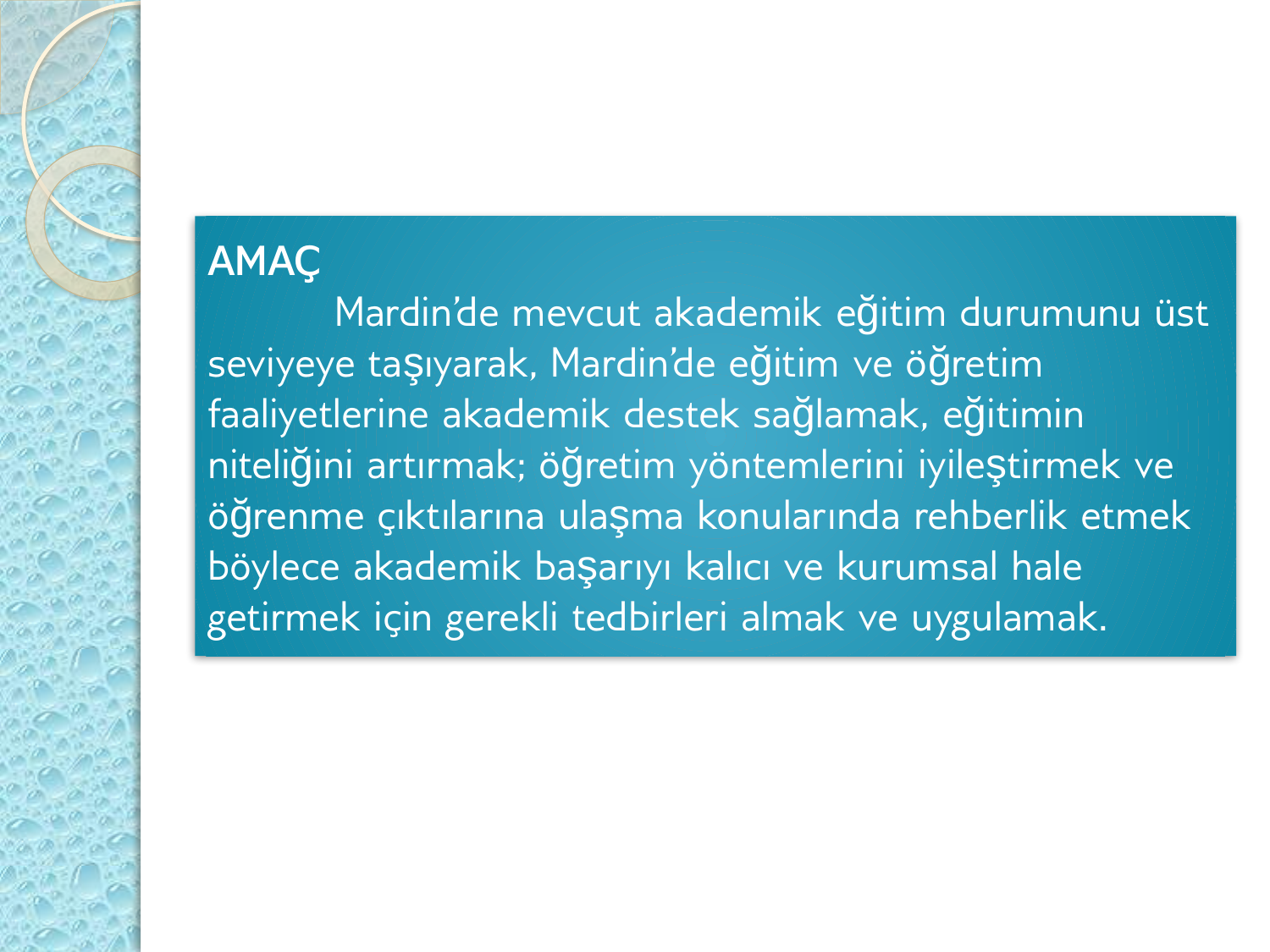

# AMAÇ Mardin’de mevcut akademik eğitim durumunu üst seviyeye taşıyarak, Mardin’de eğitim ve öğretim faaliyetlerine akademik destek sağlamak, eğitimin niteliğini artırmak; öğretim yöntemlerini iyileştirmek ve öğrenme çıktılarına ulaşma konularında rehberlik etmek böylece akademik başarıyı kalıcı ve kurumsal hale getirmek için gerekli tedbirleri almak ve uygulamak.